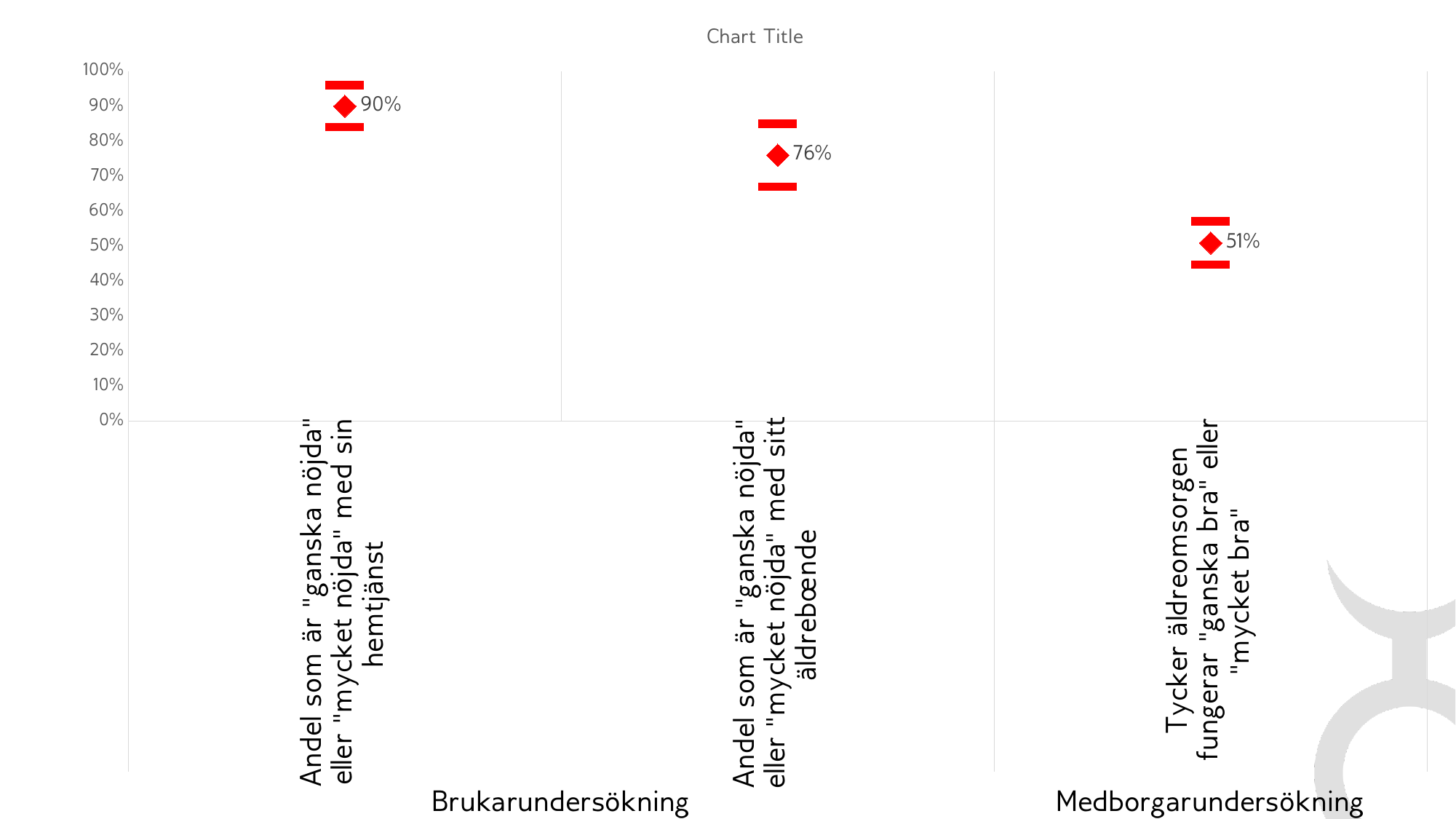

### Chart:

| Category | min | medel | max |
|---|---|---|---|
| Andel som är "ganska nöjda" eller "mycket nöjda" med sin hemtjänst | 0.84 | 0.9 | 0.96 |
| Andel som är "ganska nöjda" eller "mycket nöjda" med sitt äldreboende | 0.67 | 0.76 | 0.85 |
| Tycker äldreomsorgen fungerar "ganska bra" eller "mycket bra" | 0.447 | 0.509 | 0.571 |